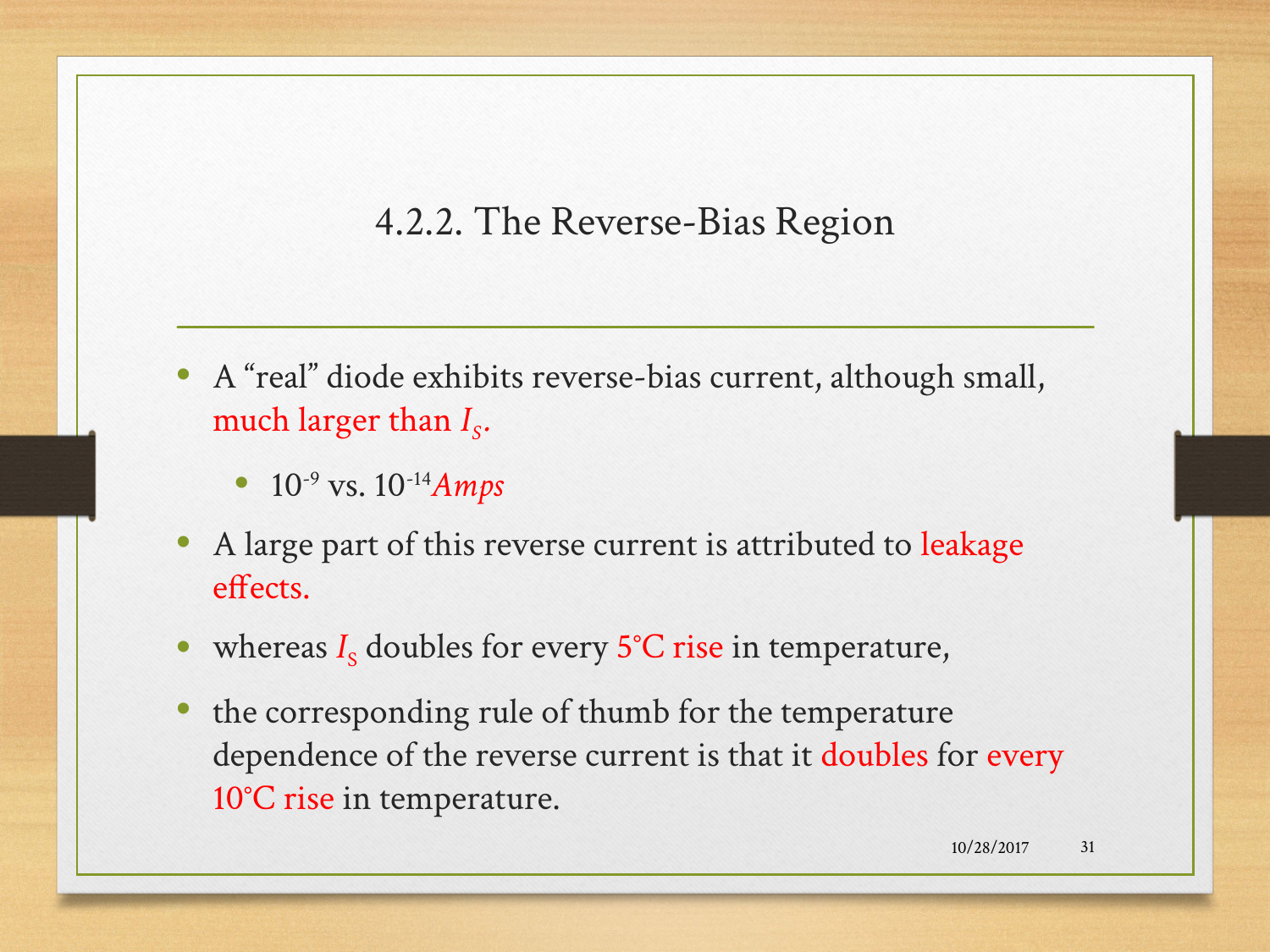

# 4.2.2. The Reverse-Bias Region
A “real” diode exhibits reverse-bias current, although small, much larger than IS .
10-9 vs. 10-14Amps
A large part of this reverse current is attributed to leakage effects.
whereas IS doubles for every 5°C rise in temperature,
the corresponding rule of thumb for the temperature dependence of the reverse current is that it doubles for every 10°C rise in temperature.
10/28/2017
31